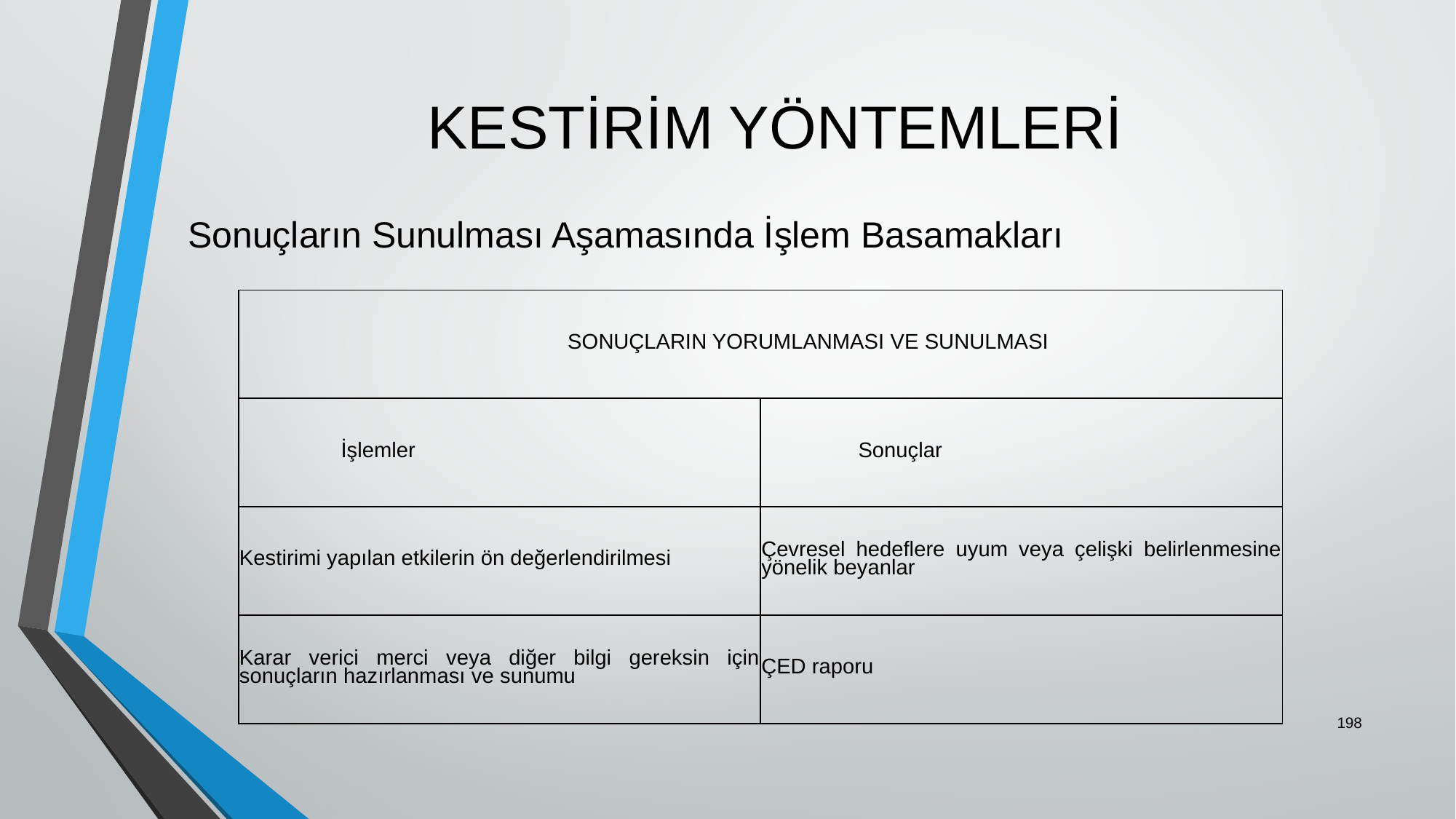

# KESTİRİM YÖNTEMLERİ
Sonuçların Sunulması Aşamasında İşlem Basamakları

| SONUÇLARIN YORUMLANMASI VE SUNULMASI |  |
| --- | --- |
| İşlemler | Sonuçlar |
| Kestirimi yapılan etkilerin ön değerlendirilmesi | Çevresel hedeflere uyum veya çelişki belirlenmesine yönelik beyanlar |
| Karar verici merci veya diğer bilgi gereksin için sonuçların hazırlanması ve sunumu | ÇED raporu |
198